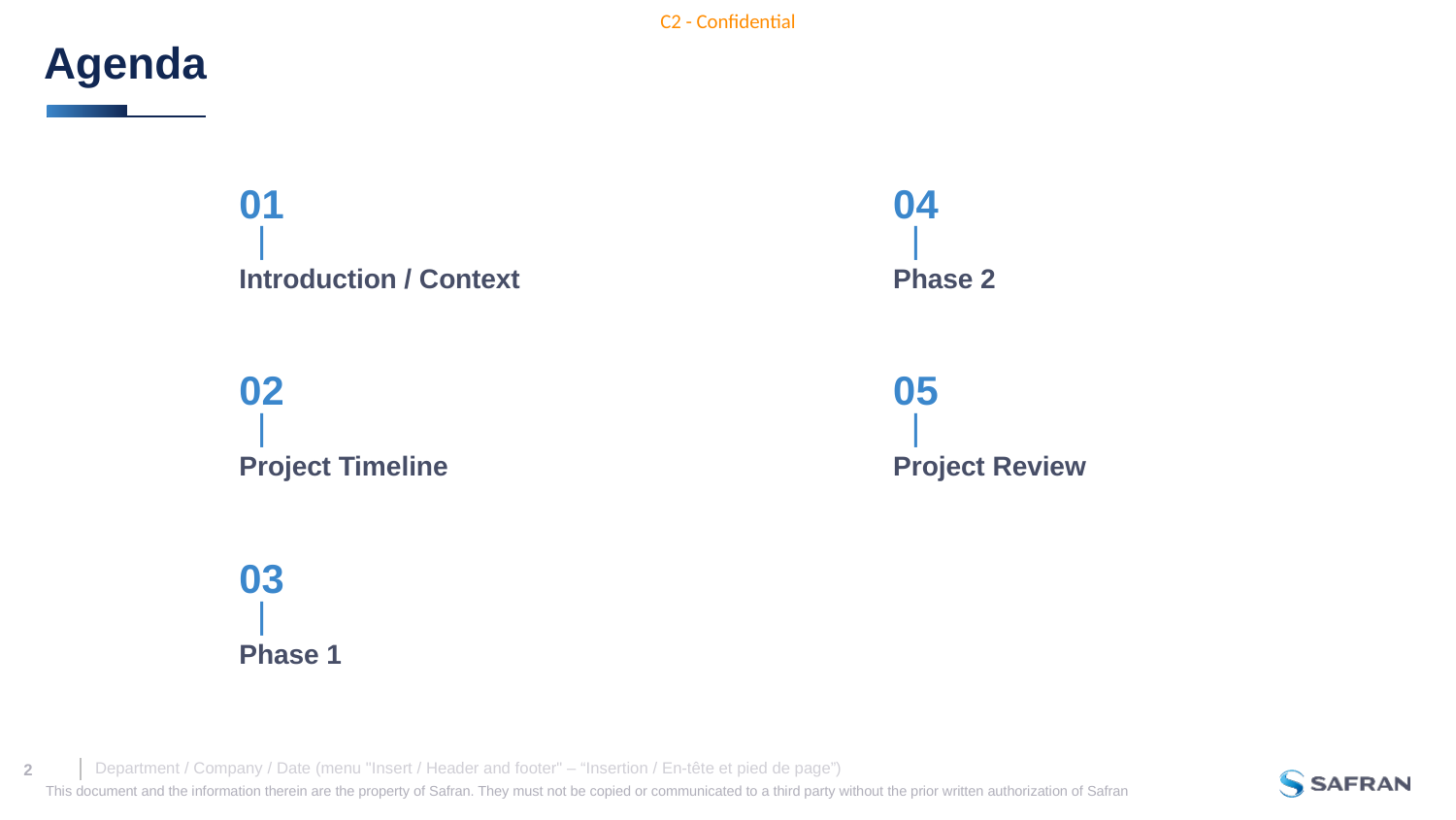

# Agenda
01
04
|
|
Introduction / Context
Phase 2
02
05
|
|
Project Timeline
Project Review
03
|
Phase 1
Department / Company / Date (menu "Insert / Header and footer" – “Insertion / En-tête et pied de page”)